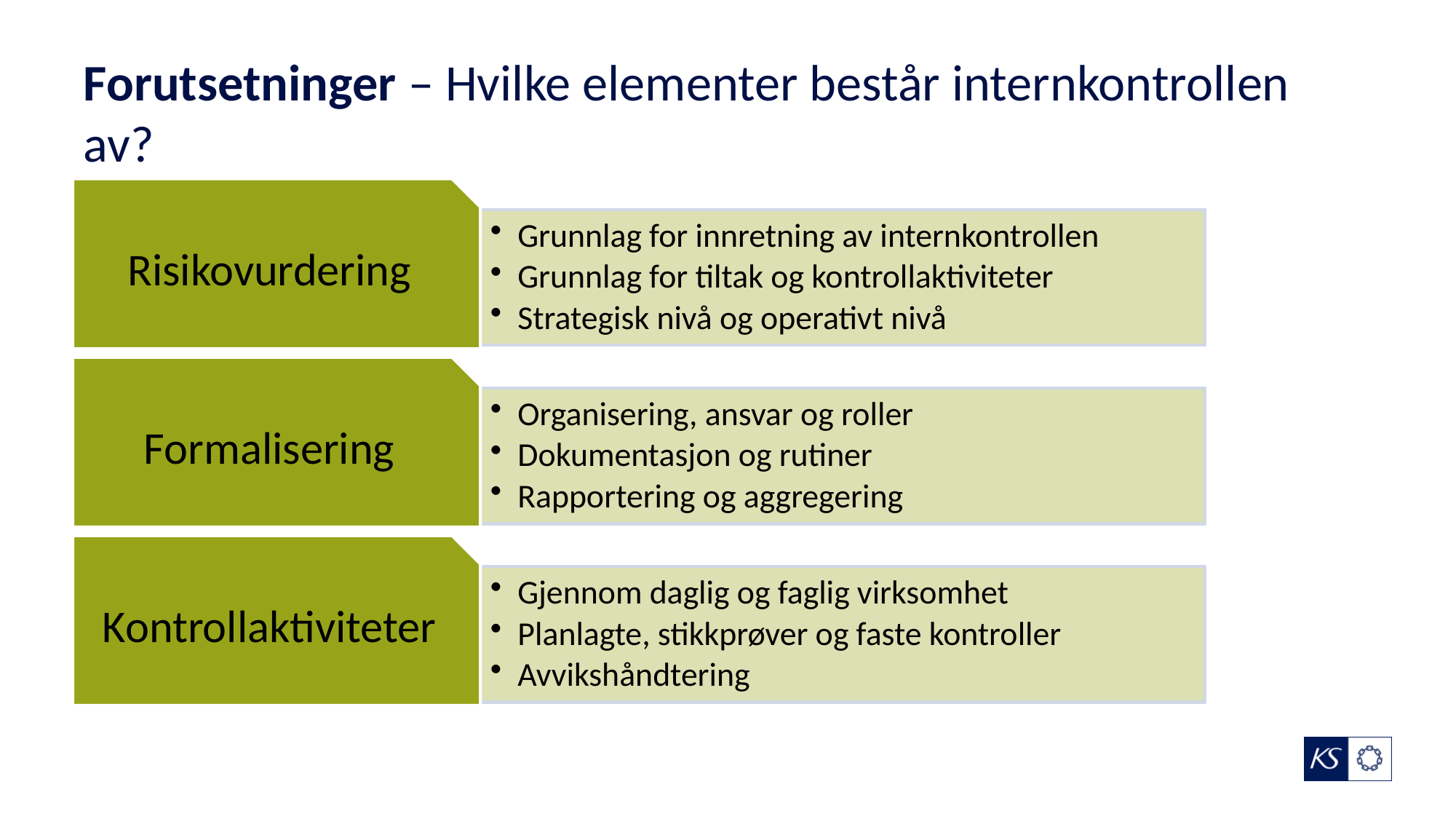

# Forutsetninger – Hvilke elementer består internkontrollen av?
Risikovurdering
Grunnlag for innretning av internkontrollen
Grunnlag for tiltak og kontrollaktiviteter
Strategisk nivå og operativt nivå
Formalisering
Organisering, ansvar og roller
Dokumentasjon og rutiner
Rapportering og aggregering
Kontrollaktiviteter
Gjennom daglig og faglig virksomhet
Planlagte, stikkprøver og faste kontroller
Avvikshåndtering